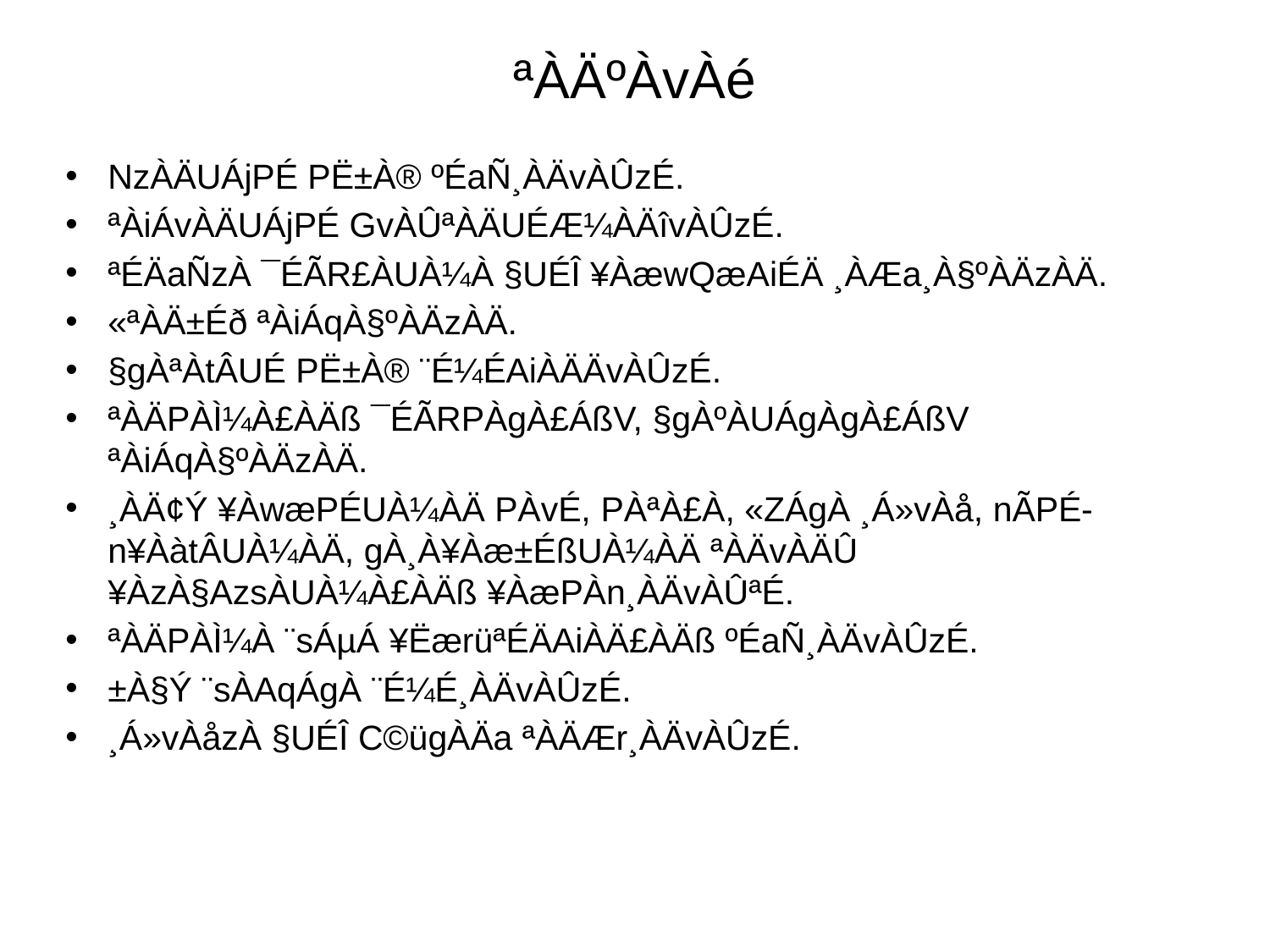

# ªÀÄºÀvÀé
NzÀÄUÁjPÉ PË±À® ºÉaÑ¸ÀÄvÀÛzÉ.
ªÀiÁvÀÄUÁjPÉ GvÀÛªÀÄUÉÆ¼ÀÄîvÀÛzÉ.
ªÉÄaÑzÀ ¯ÉÃR£ÀUÀ¼À §UÉÎ ¥ÀæwQæAiÉÄ ¸ÀÆa¸À§ºÀÄzÀÄ.
«ªÀÄ±Éð ªÀiÁqÀ§ºÀÄzÀÄ.
§gÀªÀtÂUÉ PË±À® ¨É¼ÉAiÀÄÄvÀÛzÉ.
ªÀÄPÀÌ¼À£ÀÄß ¯ÉÃRPÀgÀ£ÁßV, §gÀºÀUÁgÀgÀ£ÁßV ªÀiÁqÀ§ºÀÄzÀÄ.
¸ÀÄ¢Ý ¥ÀwæPÉUÀ¼ÀÄ PÀvÉ, PÀªÀ£À, «ZÁgÀ ¸Á»vÀå, nÃPÉ-n¥ÀàtÂUÀ¼ÀÄ, gÀ¸À¥Àæ±ÉßUÀ¼ÀÄ ªÀÄvÀÄÛ ¥ÀzÀ§AzsÀUÀ¼À£ÀÄß ¥ÀæPÀn¸ÀÄvÀÛªÉ.
ªÀÄPÀÌ¼À ¨sÁµÁ ¥ËærüªÉÄAiÀÄ£ÀÄß ºÉaÑ¸ÀÄvÀÛzÉ.
±À§Ý ¨sÀAqÁgÀ ¨É¼É¸ÀÄvÀÛzÉ.
¸Á»vÀåzÀ §UÉÎ C©ügÀÄa ªÀÄÆr¸ÀÄvÀÛzÉ.